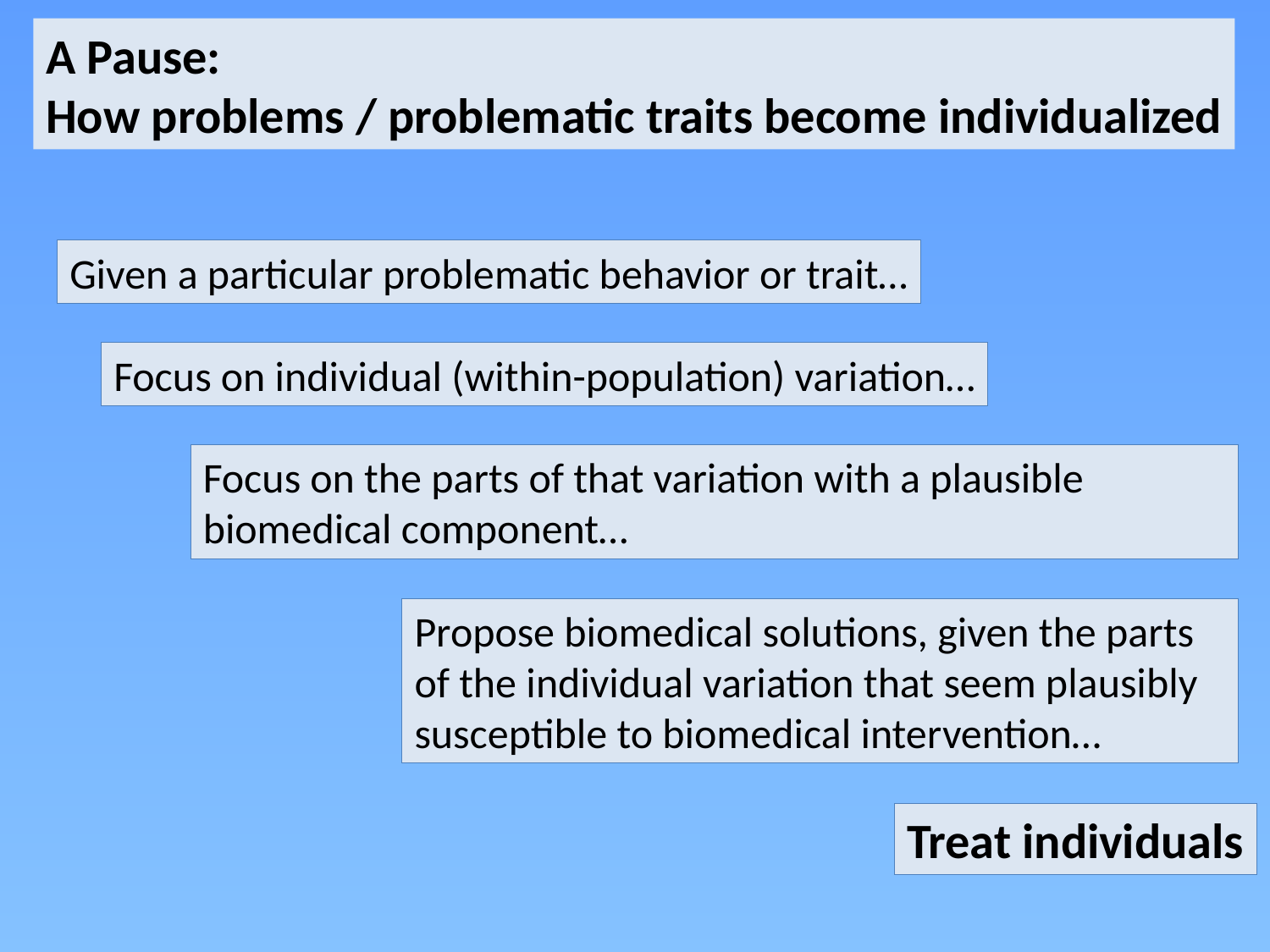

A Pause:
How problems / problematic traits become individualized
Given a particular problematic behavior or trait…
Focus on individual (within-population) variation…
Focus on the parts of that variation with a plausible biomedical component…
Propose biomedical solutions, given the parts of the individual variation that seem plausibly susceptible to biomedical intervention…
Treat individuals